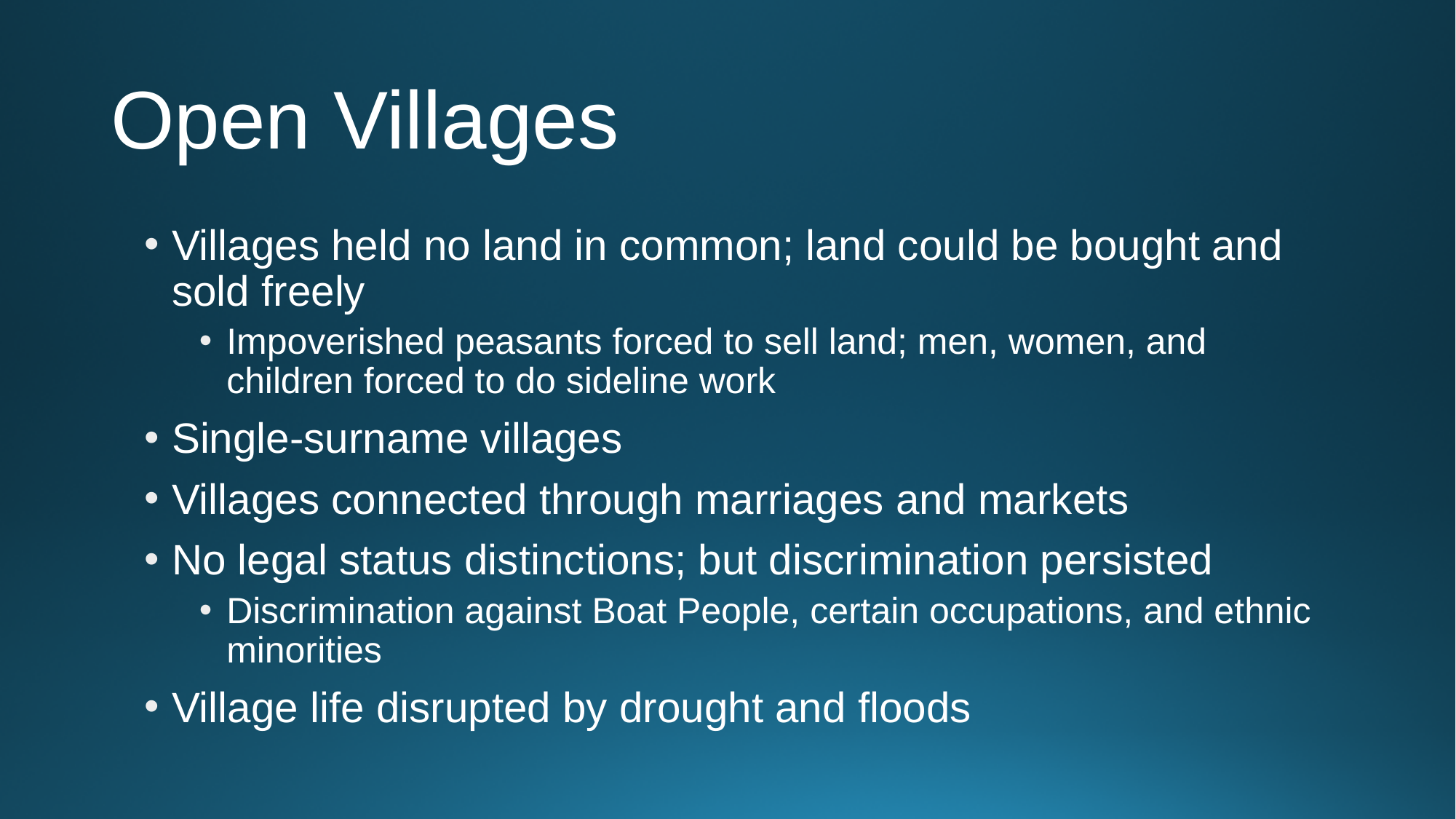

# Open Villages
Villages held no land in common; land could be bought and sold freely
Impoverished peasants forced to sell land; men, women, and children forced to do sideline work
Single-surname villages
Villages connected through marriages and markets
No legal status distinctions; but discrimination persisted
Discrimination against Boat People, certain occupations, and ethnic minorities
Village life disrupted by drought and floods